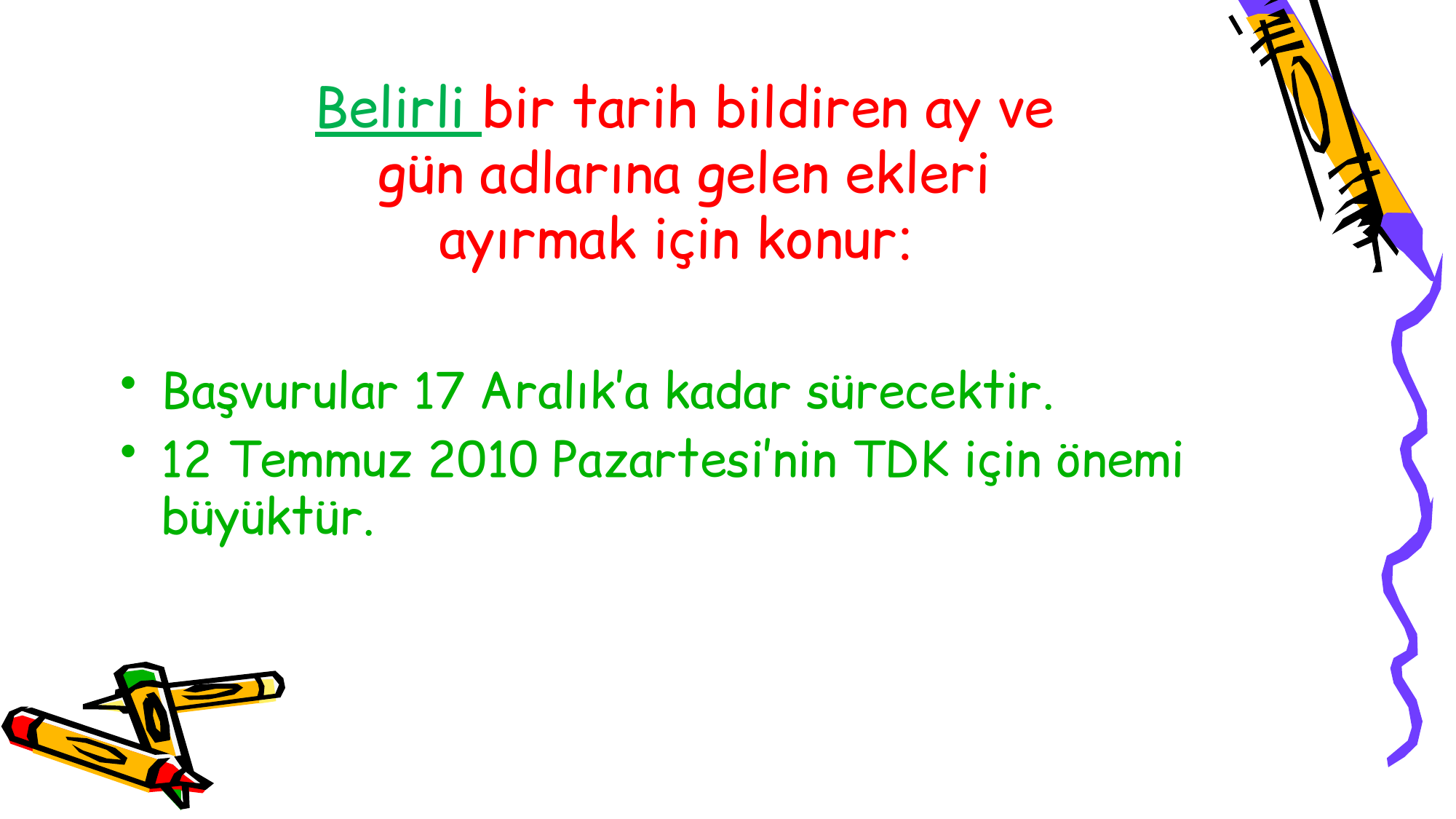

# Belirli bir tarih bildiren ay ve gün adlarına gelen ekleri ayırmak için konur:

Başvurular 17 Aralık’a kadar sürecektir.
12 Temmuz 2010 Pazartesi’nin TDK için önemi büyüktür.